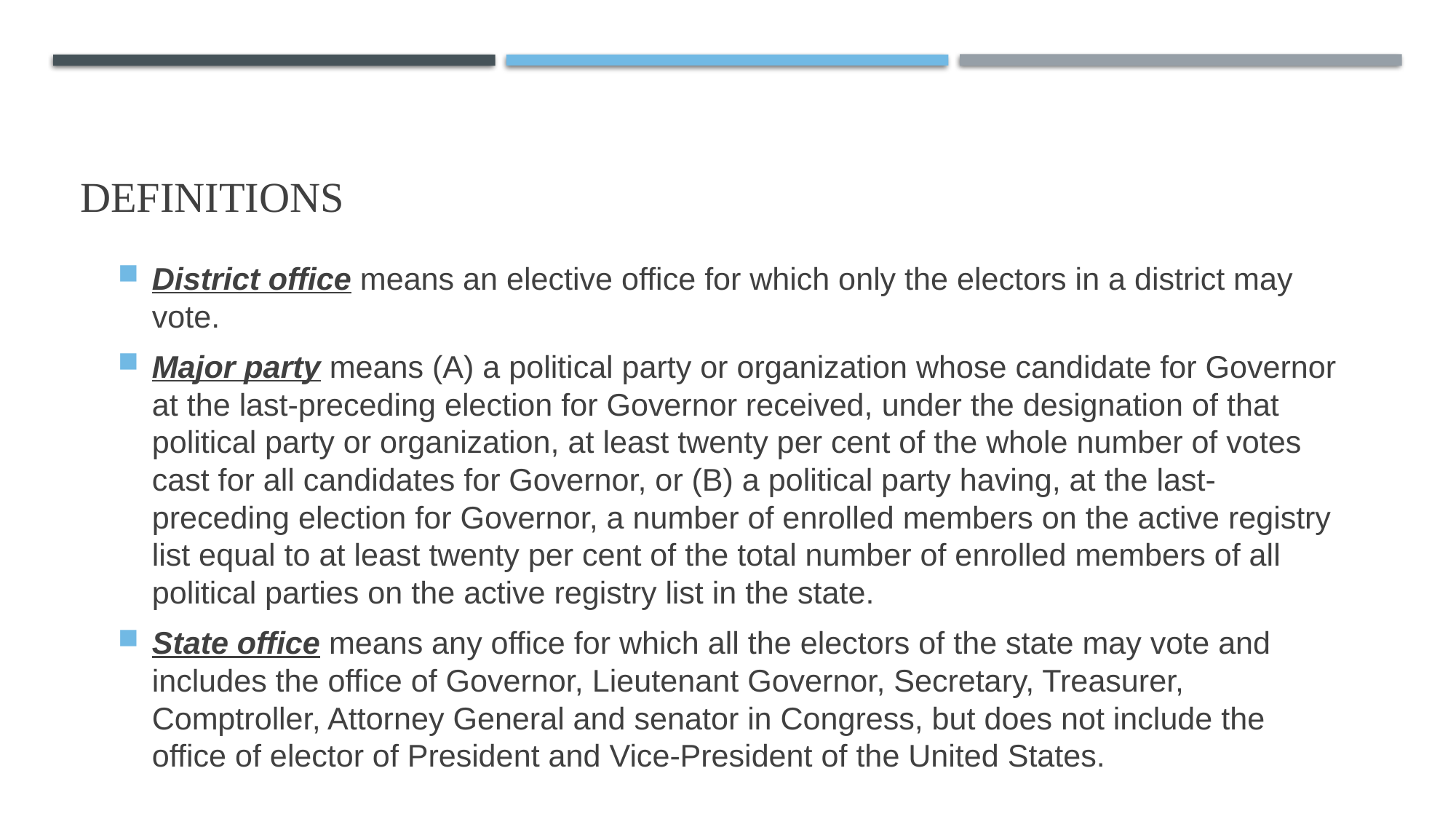

# Definitions
District office means an elective office for which only the electors in a district may vote.
Major party means (A) a political party or organization whose candidate for Governor at the last-preceding election for Governor received, under the designation of that political party or organization, at least twenty per cent of the whole number of votes cast for all candidates for Governor, or (B) a political party having, at the last-preceding election for Governor, a number of enrolled members on the active registry list equal to at least twenty per cent of the total number of enrolled members of all political parties on the active registry list in the state.
State office means any office for which all the electors of the state may vote and includes the office of Governor, Lieutenant Governor, Secretary, Treasurer, Comptroller, Attorney General and senator in Congress, but does not include the office of elector of President and Vice-President of the United States.